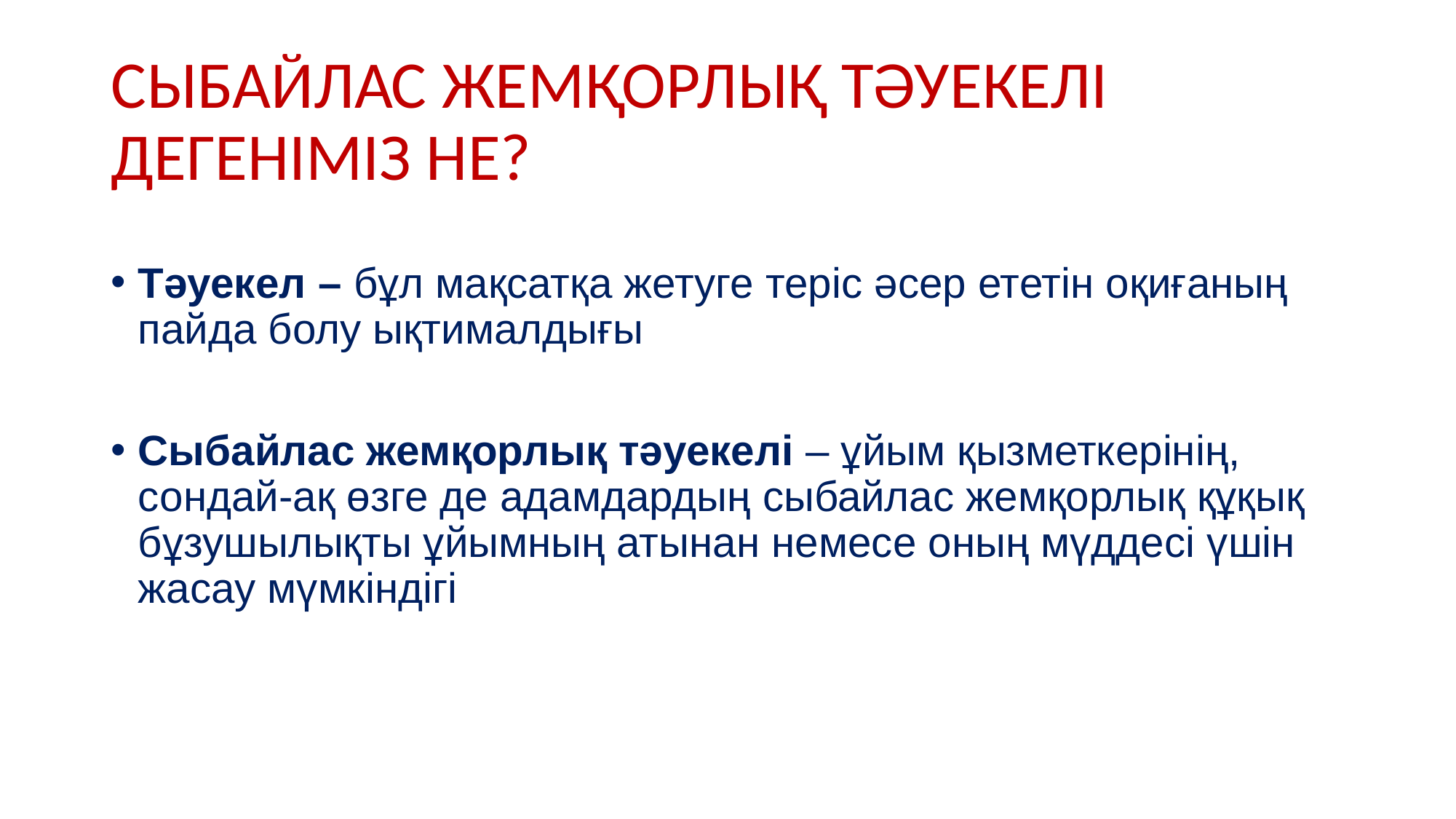

# СЫБАЙЛАС ЖЕМҚОРЛЫҚ ТӘУЕКЕЛІ ДЕГЕНІМІЗ НЕ?
Тәуекел – бұл мақсатқа жетуге теріс әсер ететін оқиғаның пайда болу ықтималдығы

Сыбайлас жемқорлық тәуекелі – ұйым қызметкерінің, сондай-ақ өзге де адамдардың сыбайлас жемқорлық құқық бұзушылықты ұйымның атынан немесе оның мүддесі үшін жасау мүмкіндігі